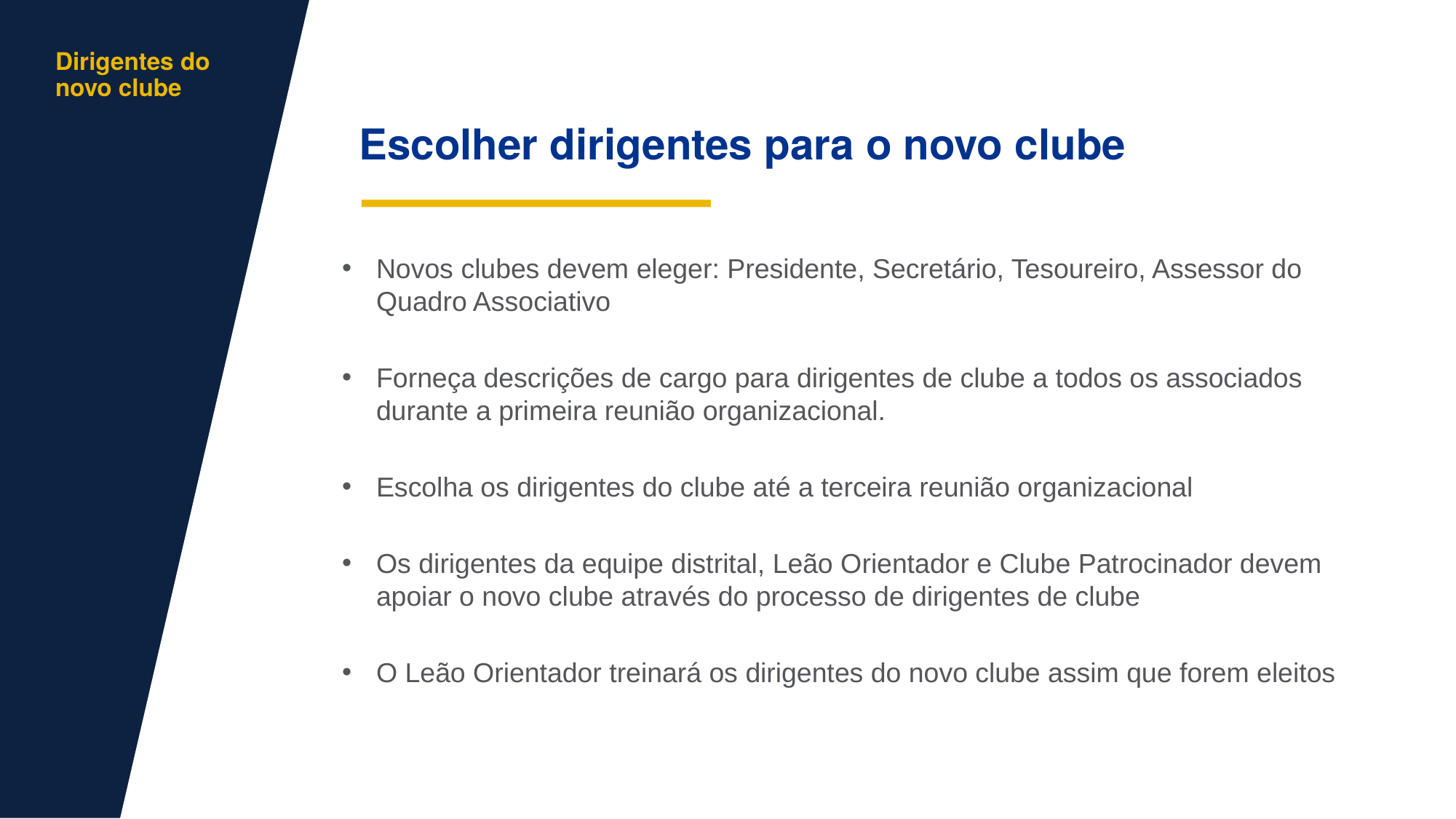

aa

Dirigentes do novo clube
Escolher dirigentes para o novo clube

Novos clubes devem eleger: Presidente, Secretário, Tesoureiro, Assessor do Quadro Associativo

Forneça descrições de cargo para dirigentes de clube a todos os associados durante a primeira reunião organizacional.

Escolha os dirigentes do clube até a terceira reunião organizacional

Os dirigentes da equipe distrital, Leão Orientador e Clube Patrocinador devem apoiar o novo clube através do processo de dirigentes de clube

O Leão Orientador treinará os dirigentes do novo clube assim que forem eleitos

6